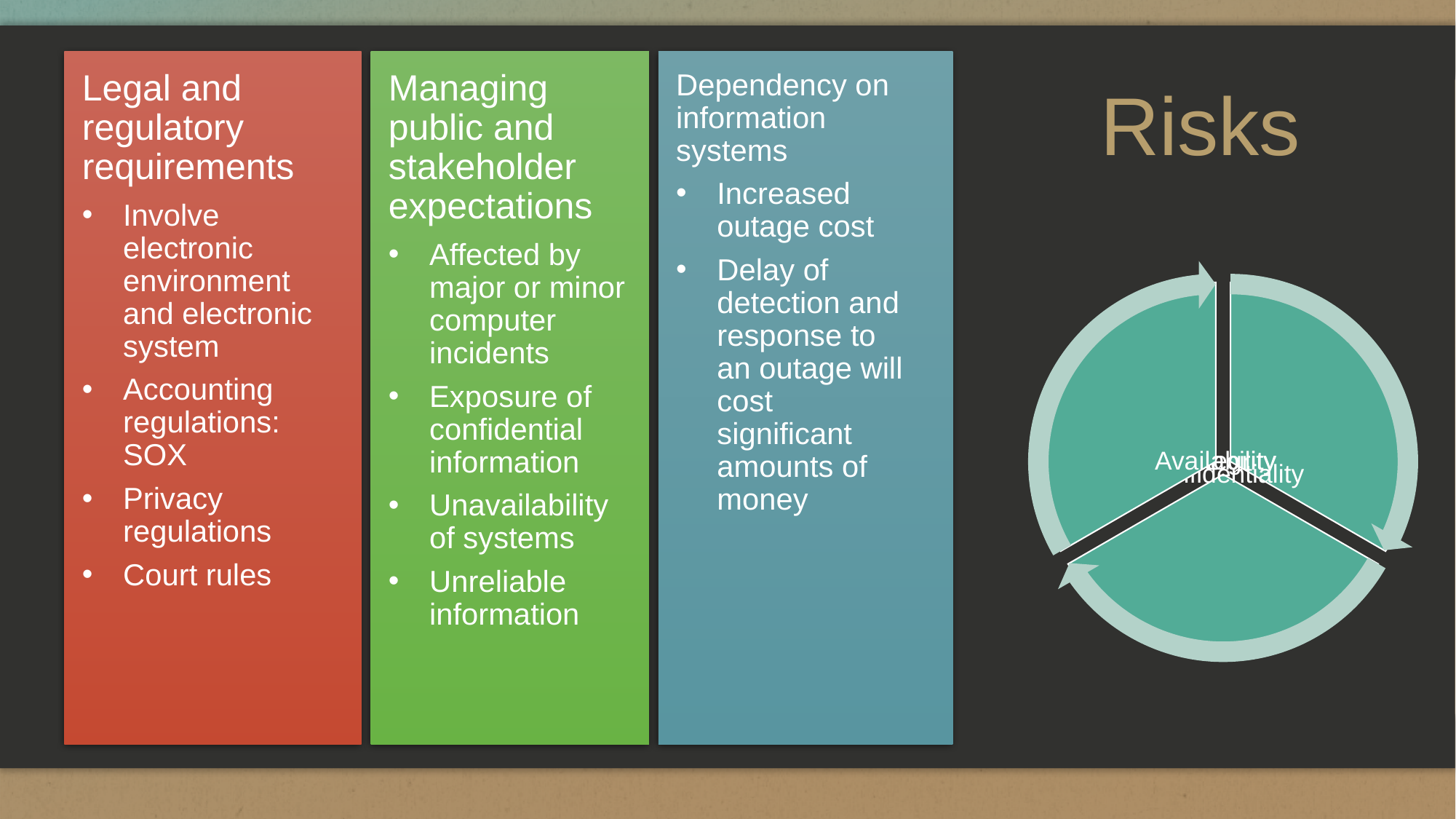

Legal and regulatory requirements
Involve electronic environment and electronic system
Accounting regulations: SOX
Privacy regulations
Court rules

Managing public and stakeholder expectations
Affected by major or minor computer incidents
Exposure of confidential information
Unavailability of systems
Unreliable information

Dependency on information systems
Increased outage cost
Delay of detection and response to an outage will cost significant amounts of money

# Risks
Integrity
Confidentiality
Availability